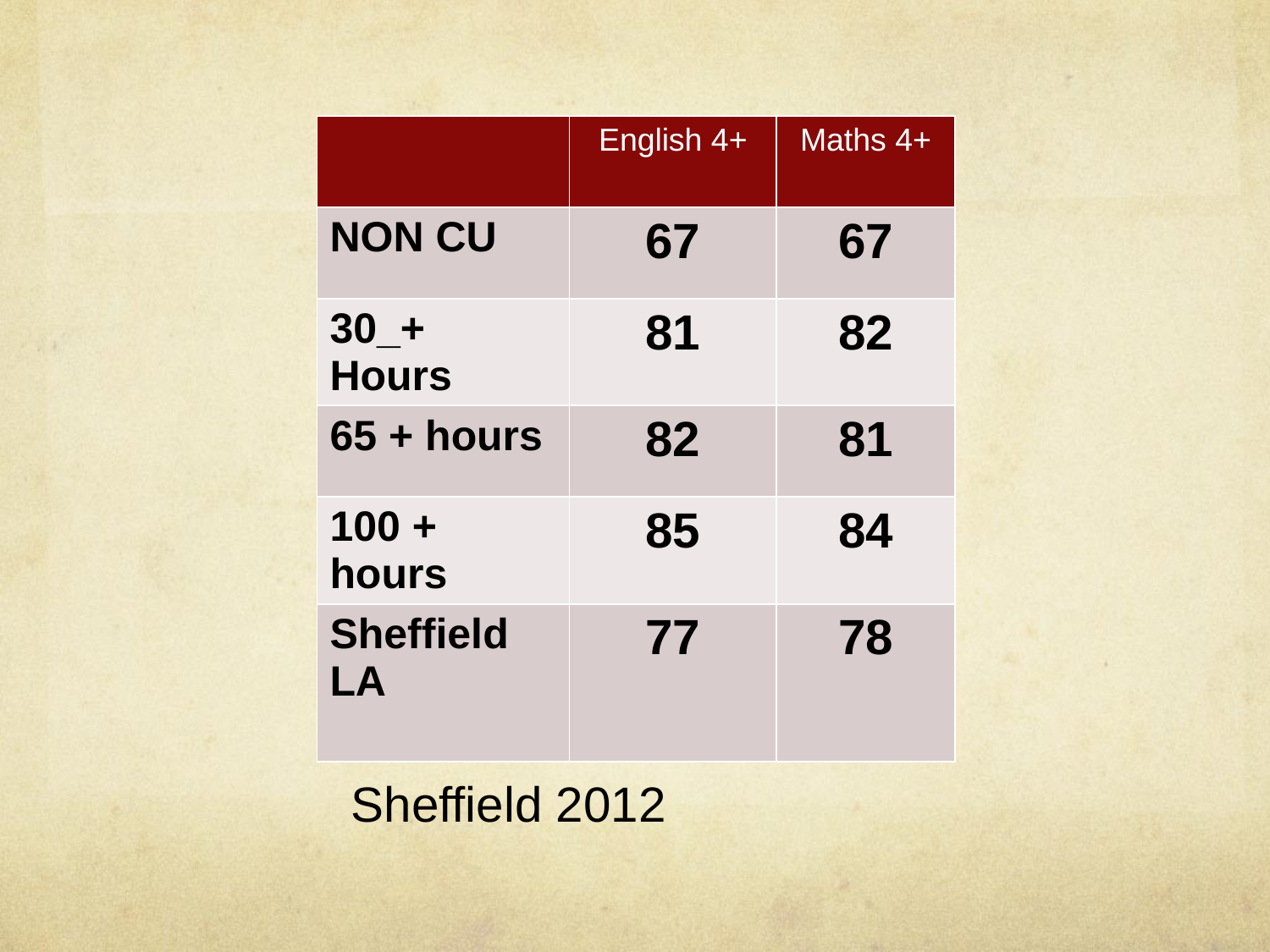

|  | English 4+ | Maths 4+ |
| --- | --- | --- |
| NON CU | 67 | 67 |
| 30\_+ Hours | 81 | 82 |
| 65 + hours | 82 | 81 |
| 100 + hours | 85 | 84 |
| Sheffield LA | 77 | 78 |
Sheffield 2012